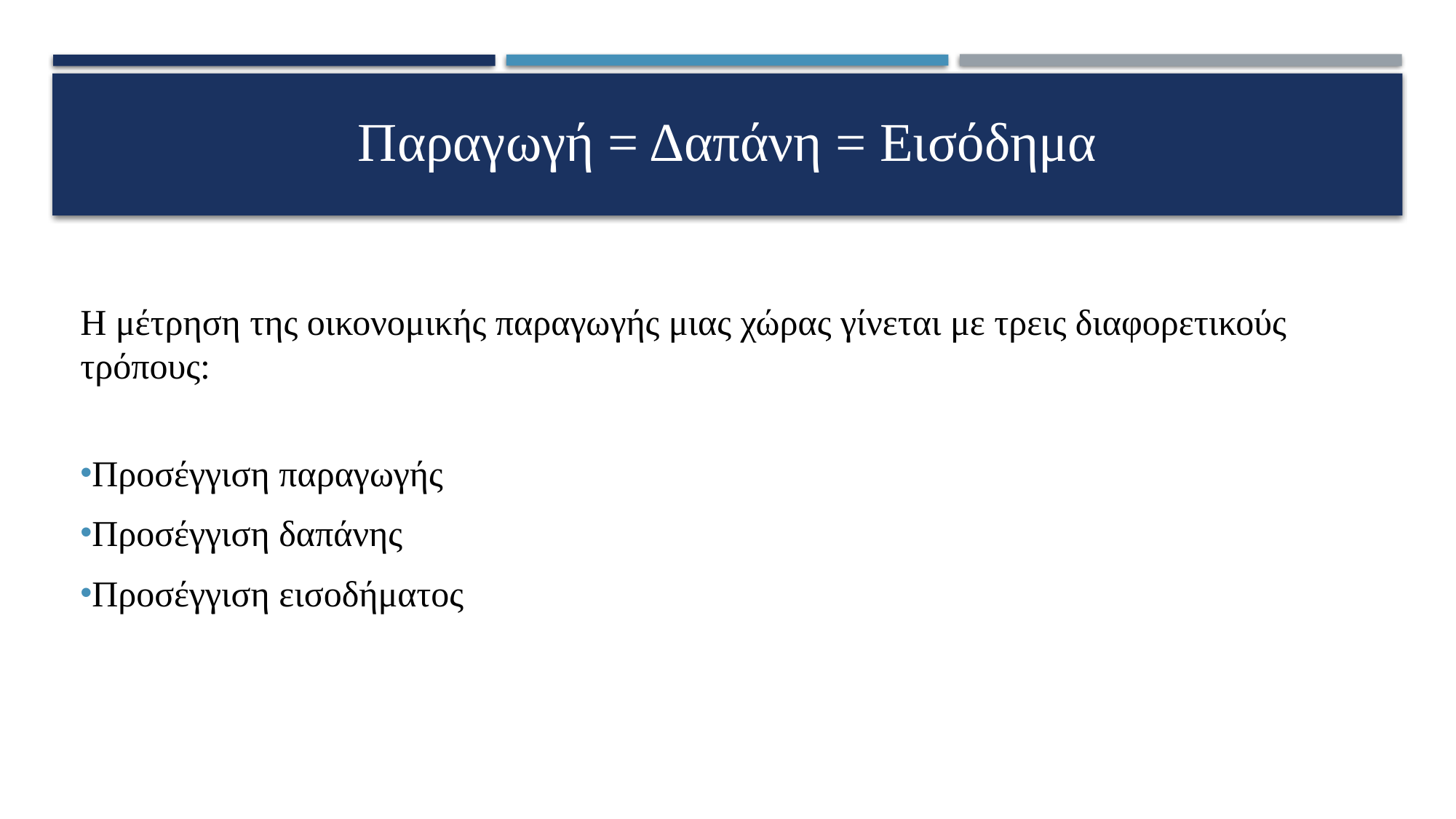

# Παραγωγή = Δαπάνη = Εισόδημα
Η μέτρηση της οικονομικής παραγωγής μιας χώρας γίνεται με τρεις διαφορετικούς τρόπους:

Προσέγγιση παραγωγής
Προσέγγιση δαπάνης
Προσέγγιση εισοδήματος